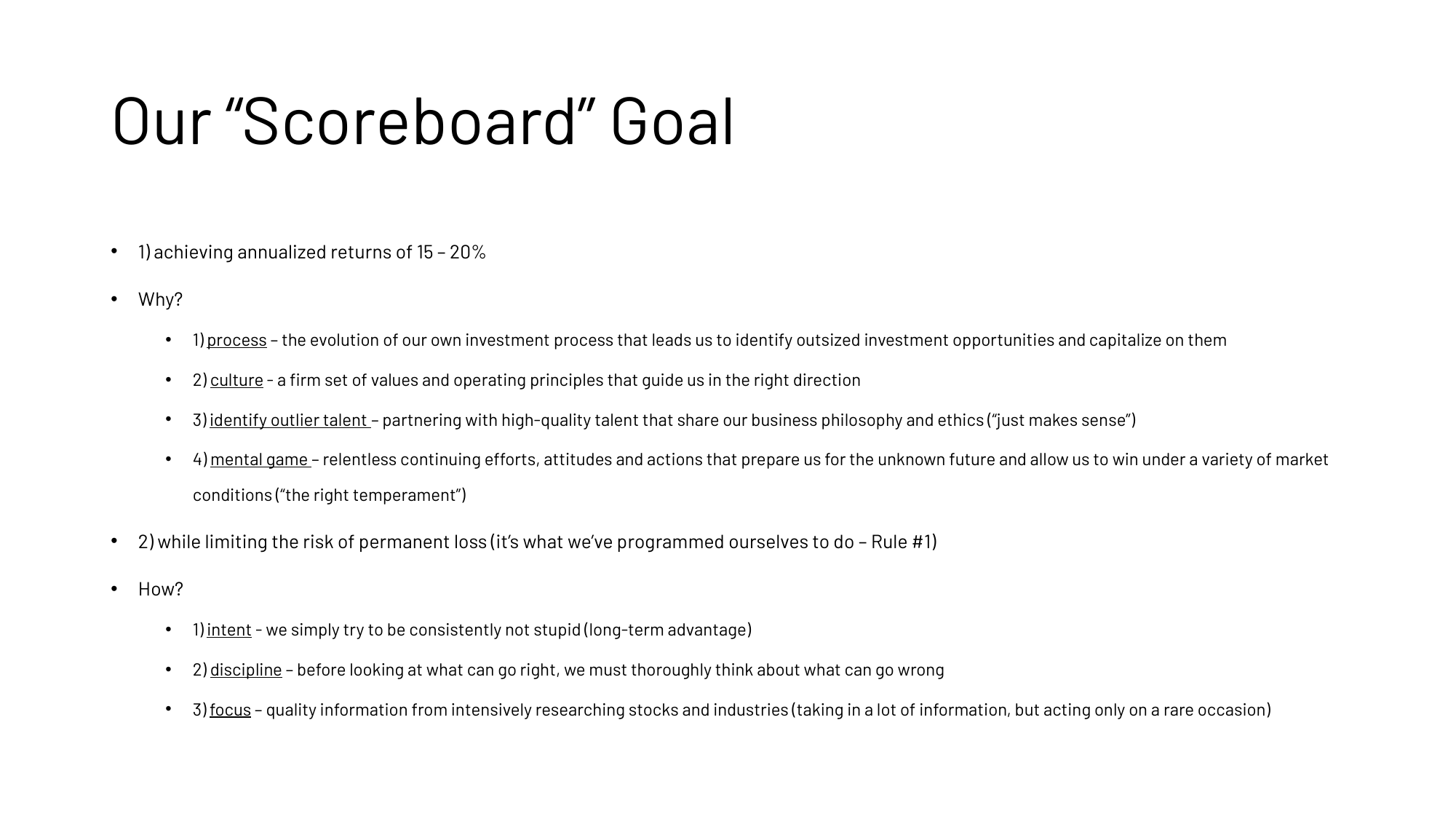

# Our “Scoreboard” Goal
1) achieving annualized returns of 15 – 20%
Why?
1) process – the evolution of our own investment process that leads us to identify outsized investment opportunities and capitalize on them
2) culture - a firm set of values and operating principles that guide us in the right direction
3) identify outlier talent – partnering with high-quality talent that share our business philosophy and ethics (“just makes sense”)
4) mental game – relentless continuing efforts, attitudes and actions that prepare us for the unknown future and allow us to win under a variety of market conditions (“the right temperament”)
2) while limiting the risk of permanent loss (it’s what we’ve programmed ourselves to do – Rule #1)
How?
1) intent - we simply try to be consistently not stupid (long-term advantage)
2) discipline – before looking at what can go right, we must thoroughly think about what can go wrong
3) focus – quality information from intensively researching stocks and industries (taking in a lot of information, but acting only on a rare occasion)